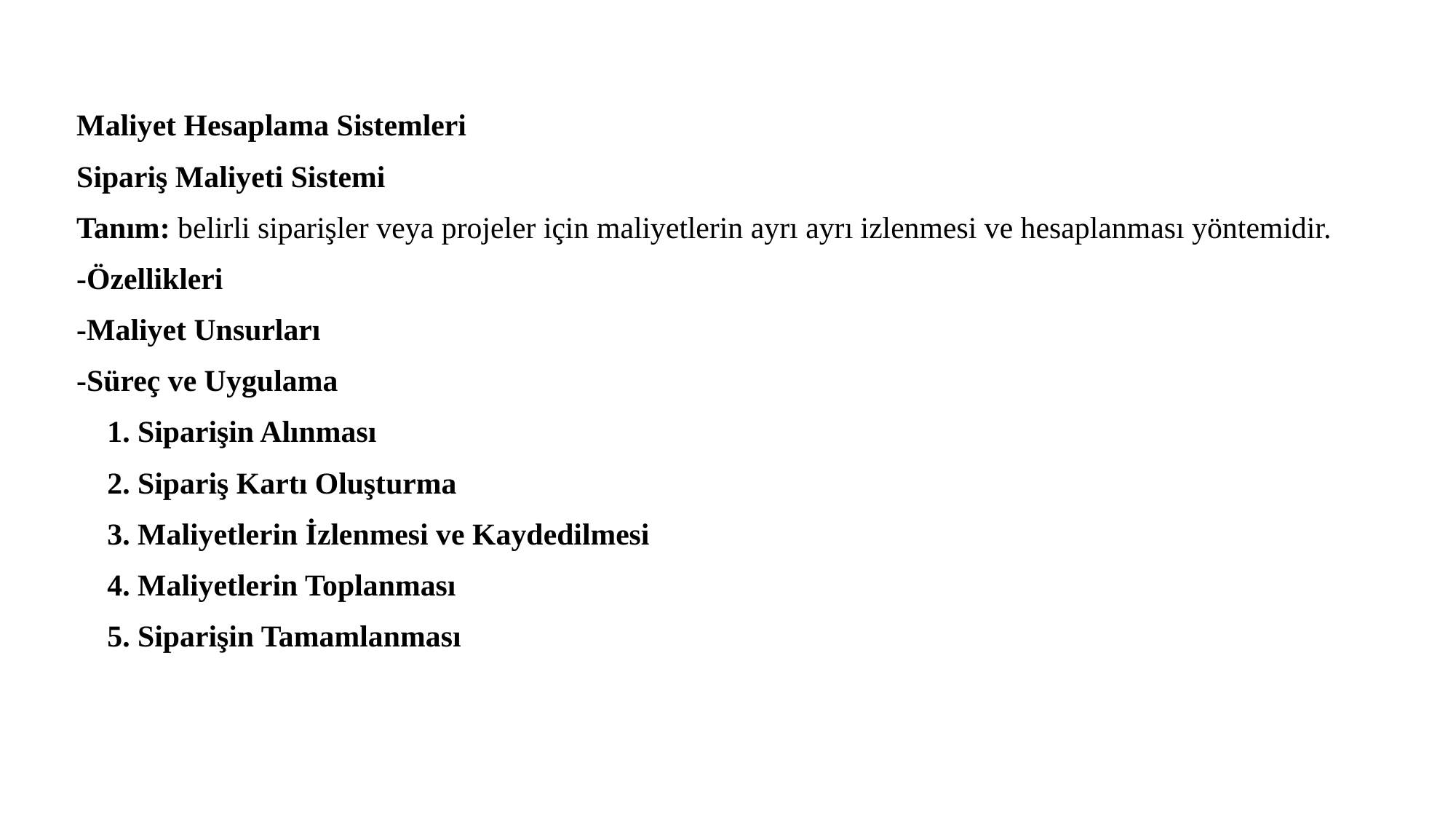

Maliyet Hesaplama Sistemleri
Sipariş Maliyeti Sistemi
Tanım: belirli siparişler veya projeler için maliyetlerin ayrı ayrı izlenmesi ve hesaplanması yöntemidir.
-Özellikleri
-Maliyet Unsurları
-Süreç ve Uygulama
    1. Siparişin Alınması
    2. Sipariş Kartı Oluşturma
    3. Maliyetlerin İzlenmesi ve Kaydedilmesi
    4. Maliyetlerin Toplanması
    5. Siparişin Tamamlanması